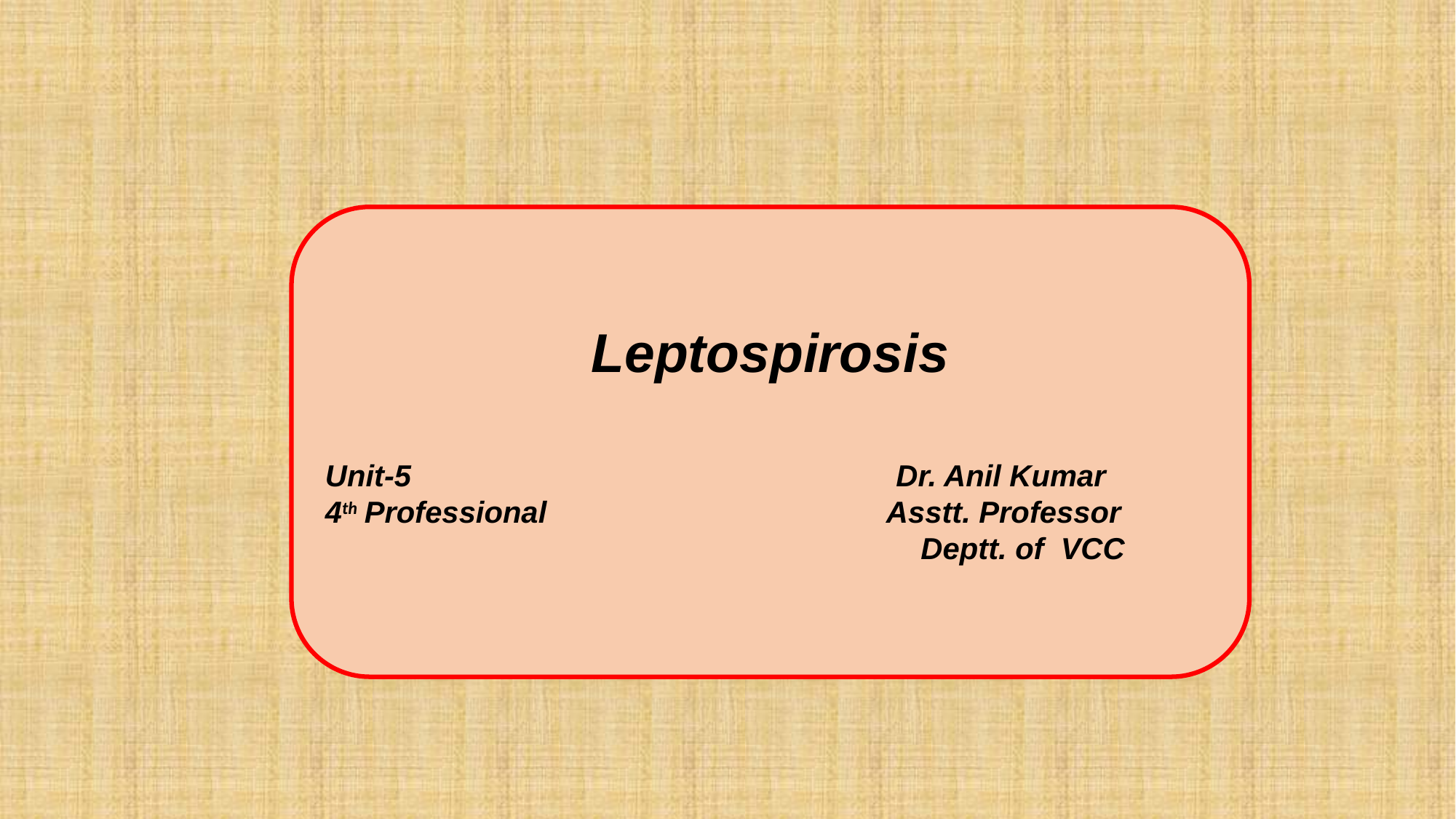

Leptospirosis

Unit-5					   Dr. Anil Kumar
4th Professional		               Asstt. Professor
				                   Deptt. of  VCC